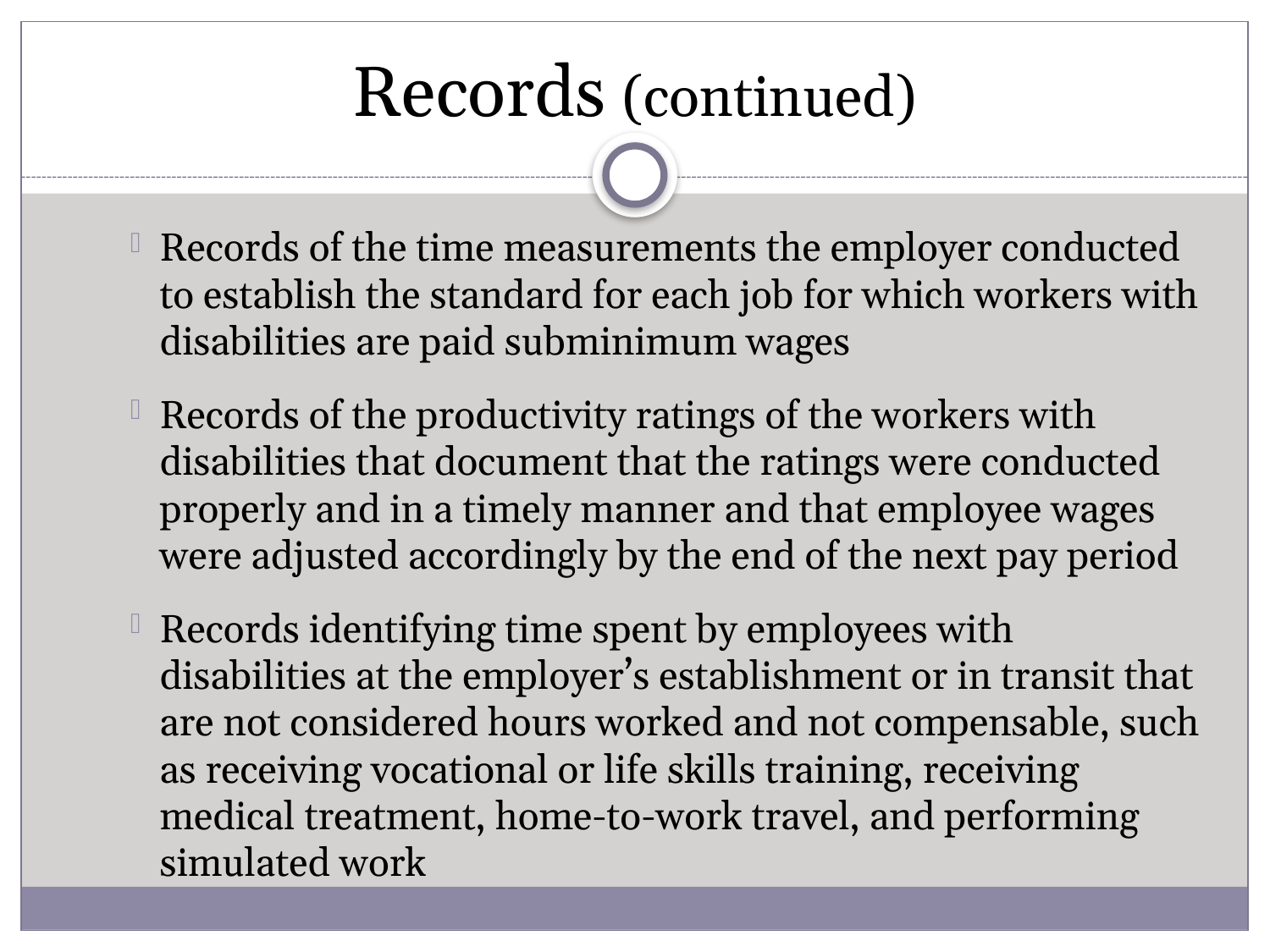

# Records (continued)

Records of the time measurements the employer conducted to establish the standard for each job for which workers with disabilities are paid subminimum wages

Records of the productivity ratings of the workers with disabilities that document that the ratings were conducted properly and in a timely manner and that employee wages were adjusted accordingly by the end of the next pay period

Records identifying time spent by employees with disabilities at the employer’s establishment or in transit that are not considered hours worked and not compensable, such as receiving vocational or life skills training, receiving medical treatment, home-to-work travel, and performing simulated work